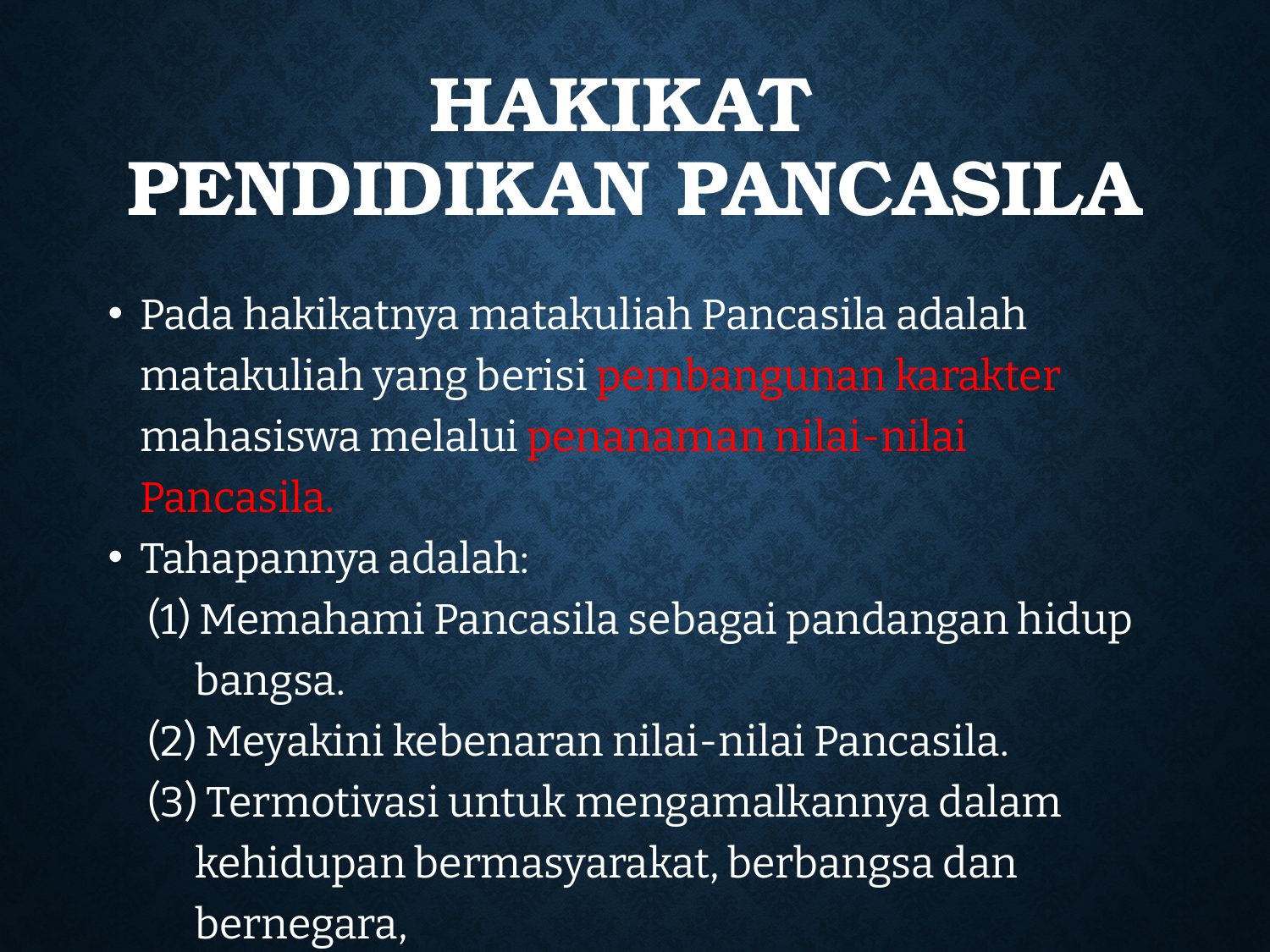

# HAKIKAT PENDIDIKAN PANCASILA
Pada hakikatnya matakuliah Pancasila adalah matakuliah yang berisi pembangunan karakter mahasiswa melalui penanaman nilai-nilai Pancasila.
Tahapannya adalah:
(1) Memahami Pancasila sebagai pandangan hidup bangsa.
(2) Meyakini kebenaran nilai-nilai Pancasila.
(3) Termotivasi untuk mengamalkannya dalam kehidupan bermasyarakat, berbangsa dan bernegara,